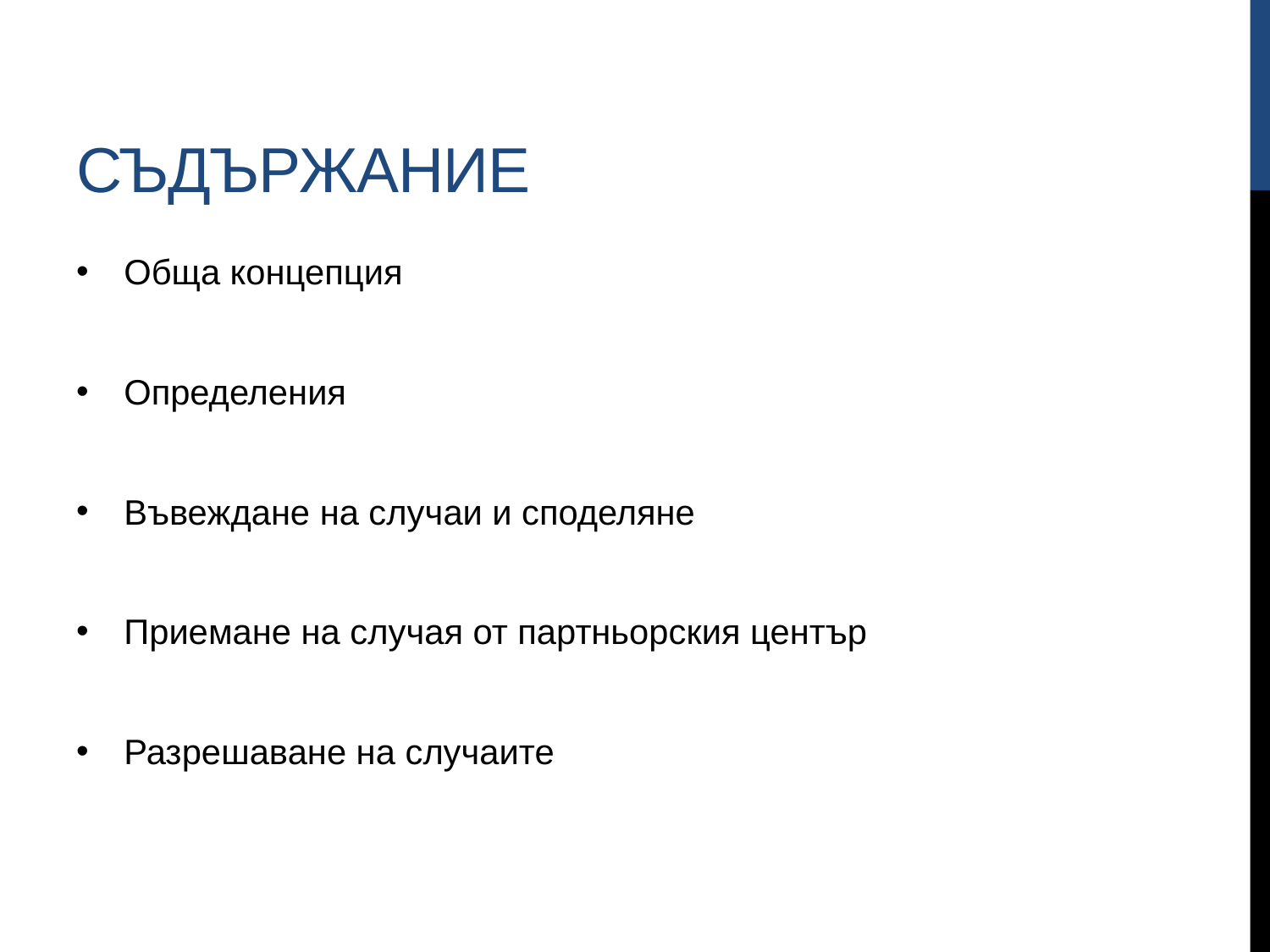

# съдържание
Обща концепция

Определения

Въвеждане на случаи и споделяне

Приемане на случая от партньорския център

Разрешаване на случаите